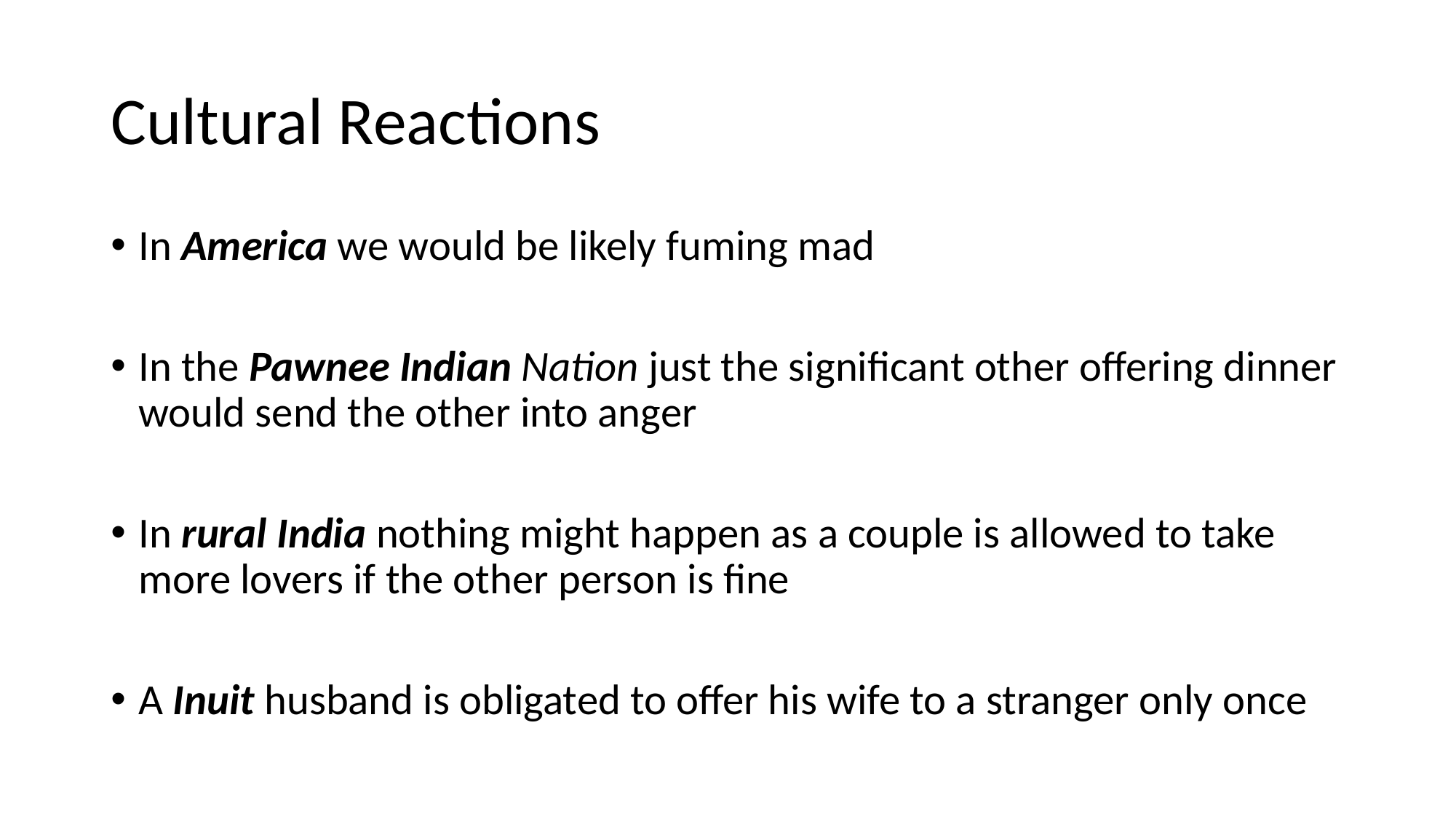

# Cultural Reactions
In America we would be likely fuming mad

In the Pawnee Indian Nation just the significant other offering dinner would send the other into anger

In rural India nothing might happen as a couple is allowed to take more lovers if the other person is fine

A Inuit husband is obligated to offer his wife to a stranger only once